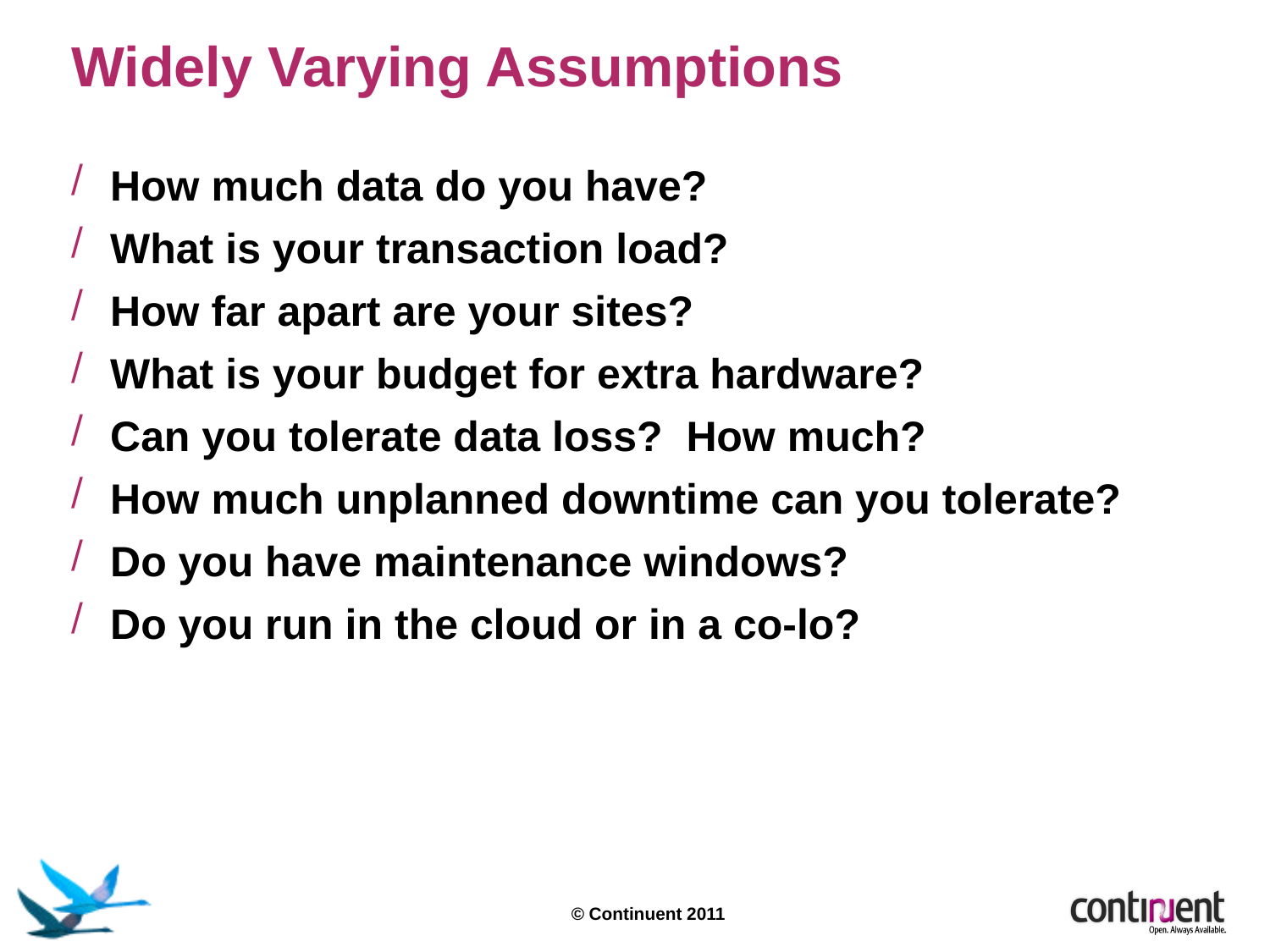

How much data do you have?
What is your transaction load?
How far apart are your sites?
What is your budget for extra hardware?
Can you tolerate data loss?  How much?
How much unplanned downtime can you tolerate?
Do you have maintenance windows?
Do you run in the cloud or in a co-lo?
Widely Varying Assumptions